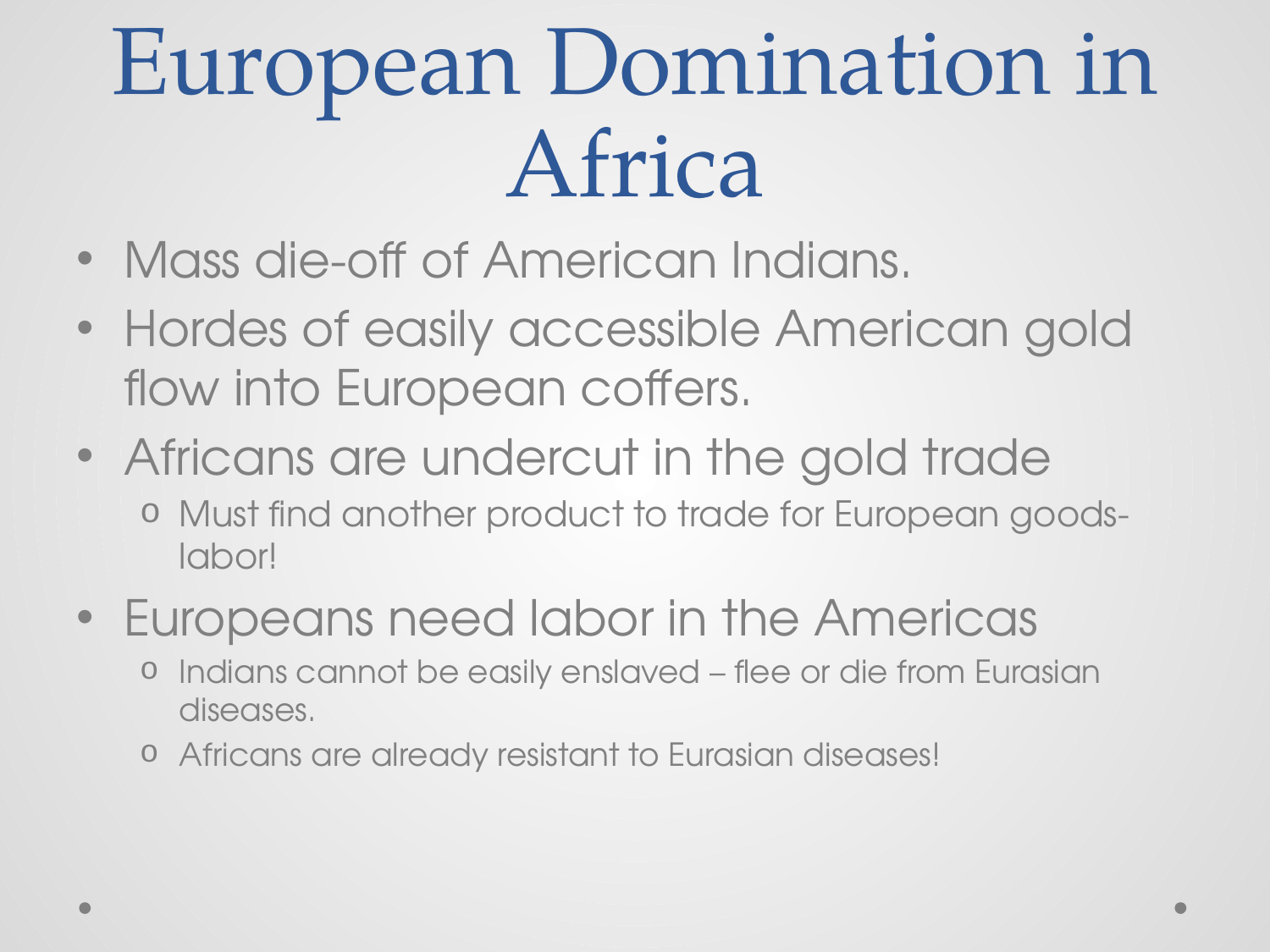

# European Domination in Africa
Mass die-off of American Indians.
Hordes of easily accessible American gold flow into European coffers.
Africans are undercut in the gold trade
Must find another product to trade for European goods- labor!
Europeans need labor in the Americas
Indians cannot be easily enslaved – flee or die from Eurasian diseases.
Africans are already resistant to Eurasian diseases!